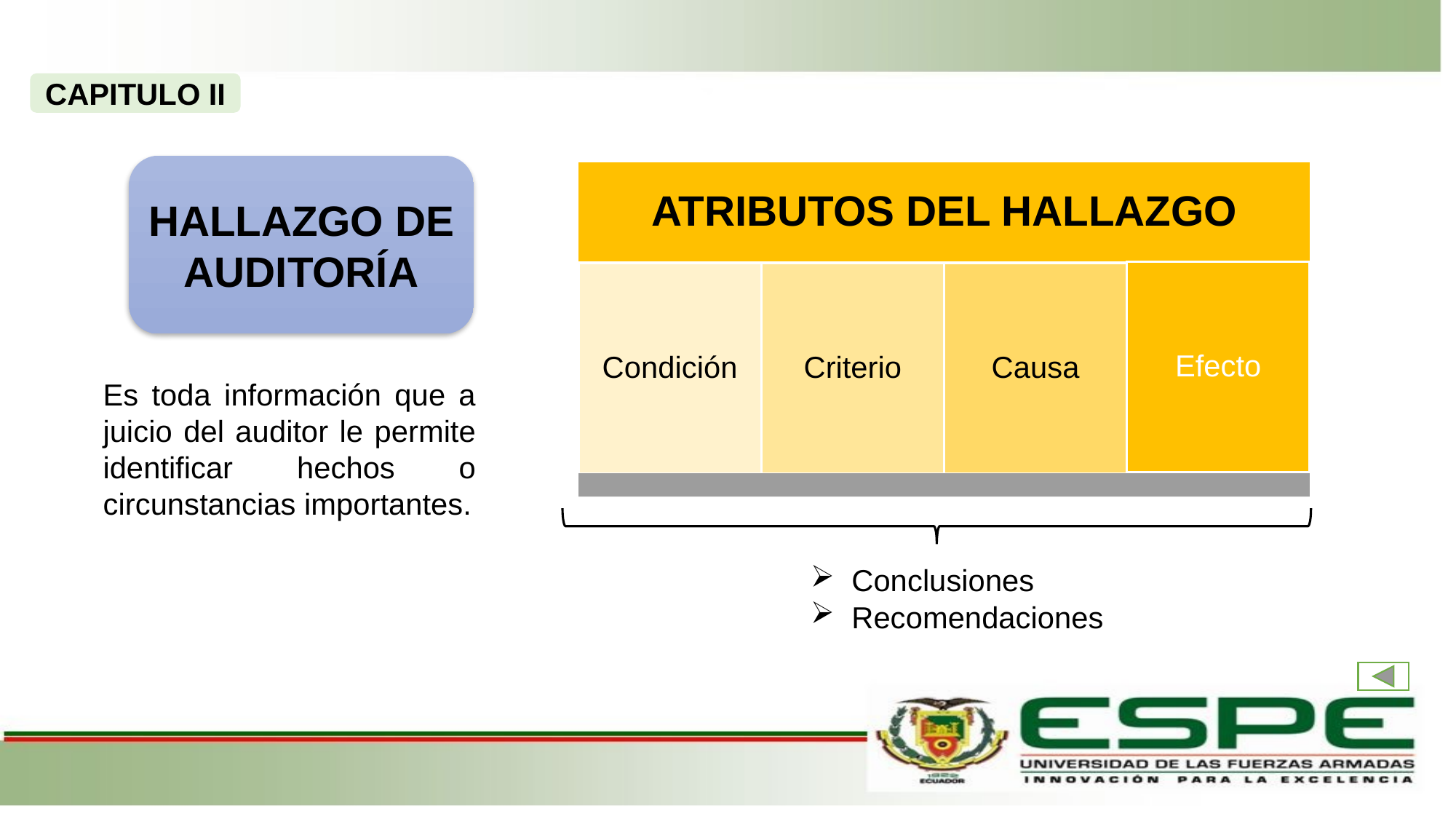

CAPITULO II
HALLAZGO DE AUDITORÍA
Es toda información que a juicio del auditor le permite identificar hechos o circunstancias importantes.

ATRIBUTOS DEL HALLAZGO
Condición
Criterio
Causa
Efecto
Conclusiones
Recomendaciones